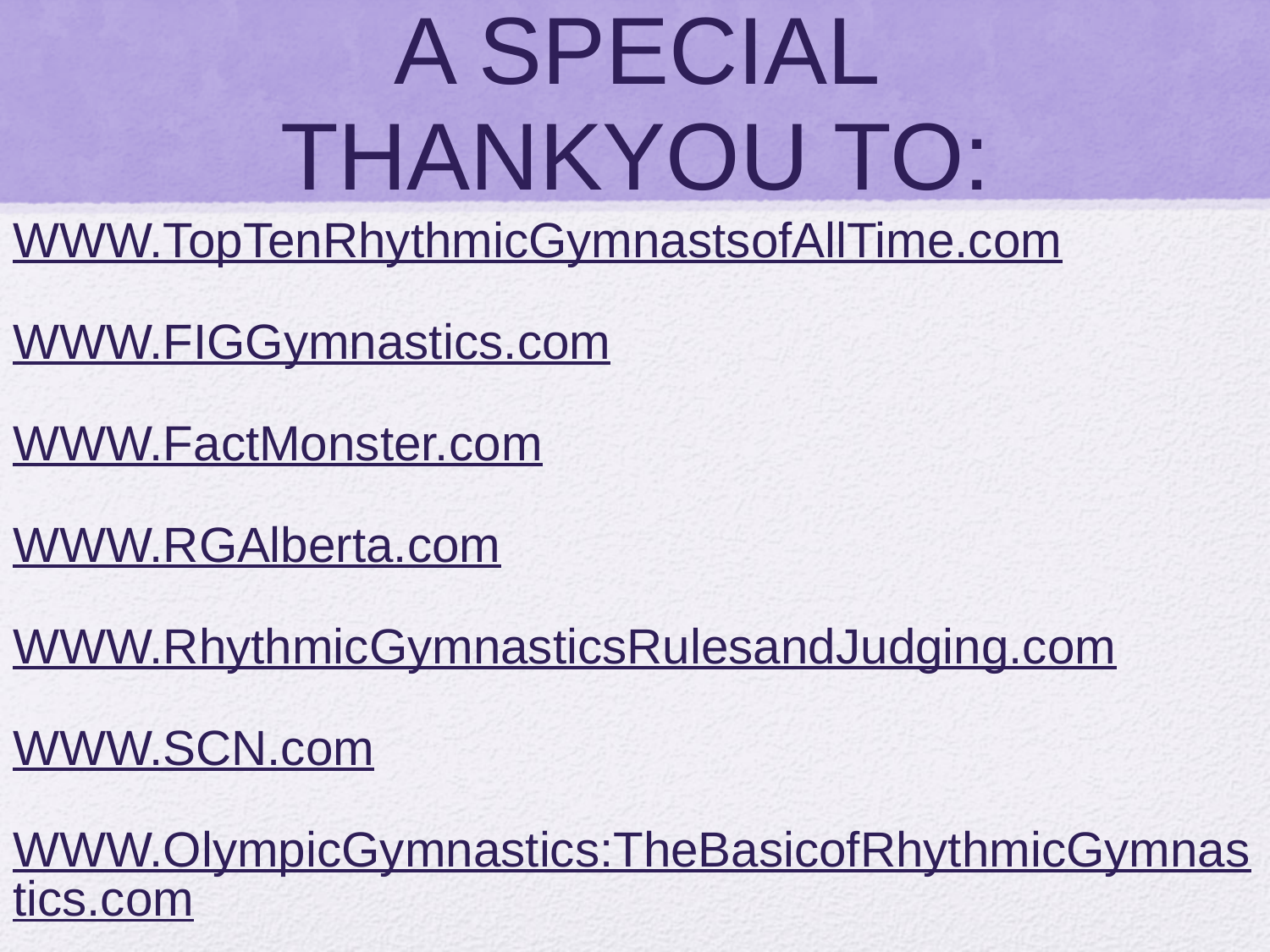

# A SPECIAL THANKYOU TO:
WWW.TopTenRhythmicGymnastsofAllTime.com
WWW.FIGGymnastics.com
WWW.FactMonster.com
WWW.RGAlberta.com
WWW.RhythmicGymnasticsRulesandJudging.com
WWW.SCN.com
WWW.OlympicGymnastics:TheBasicofRhythmicGymnastics.com